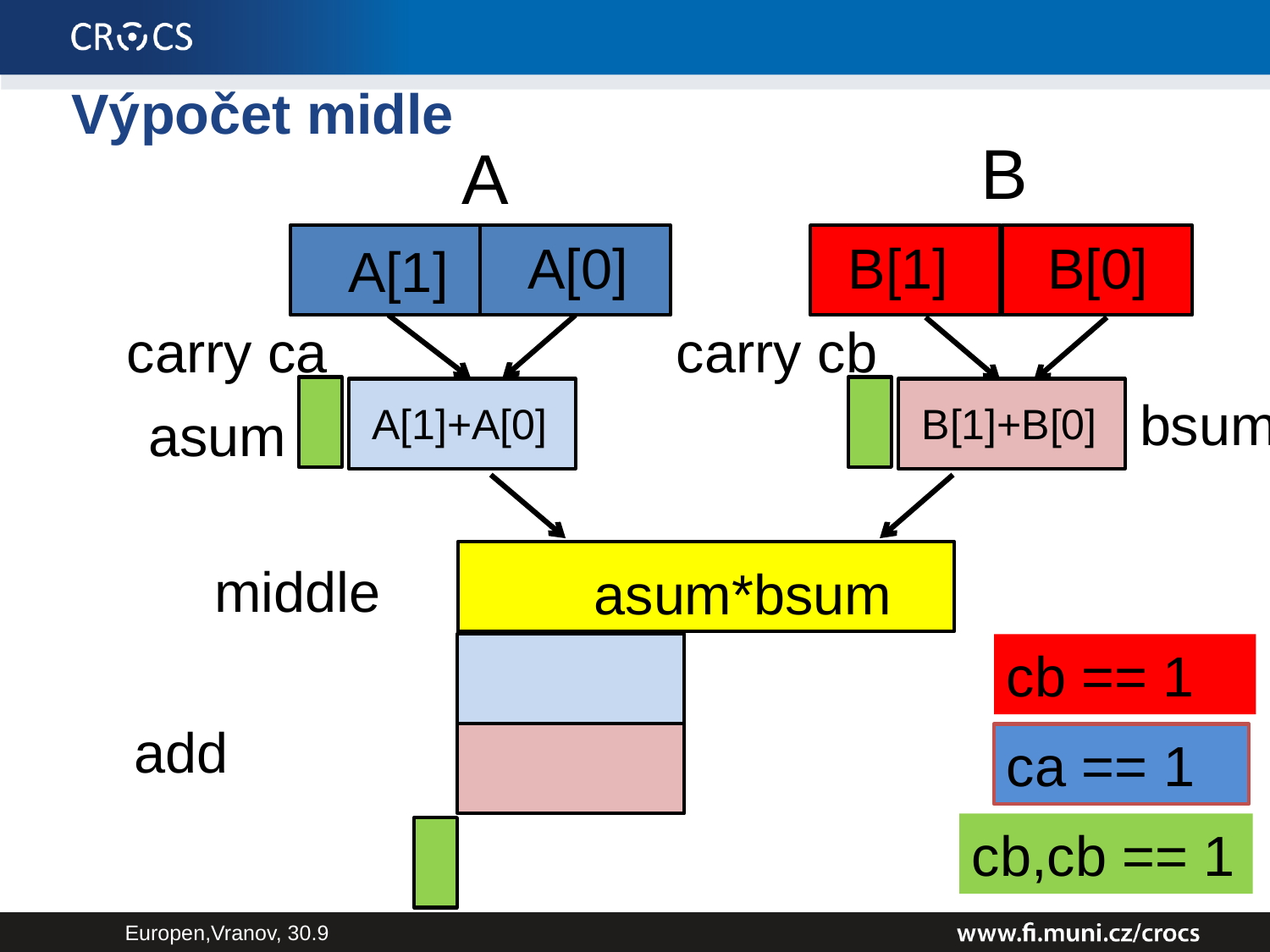

# Výpočet midle
 B
 B[1]
 B[0]

 A
 A[0]
 A[1]

 carry ca
 A[1]+A[0]

 carry cb
 B[1]+B[0]

bsum
asum
 middle

asum*bsum

cb == 1
add

ca == 1
cb,cb == 1

Europen,Vranov, 30.9